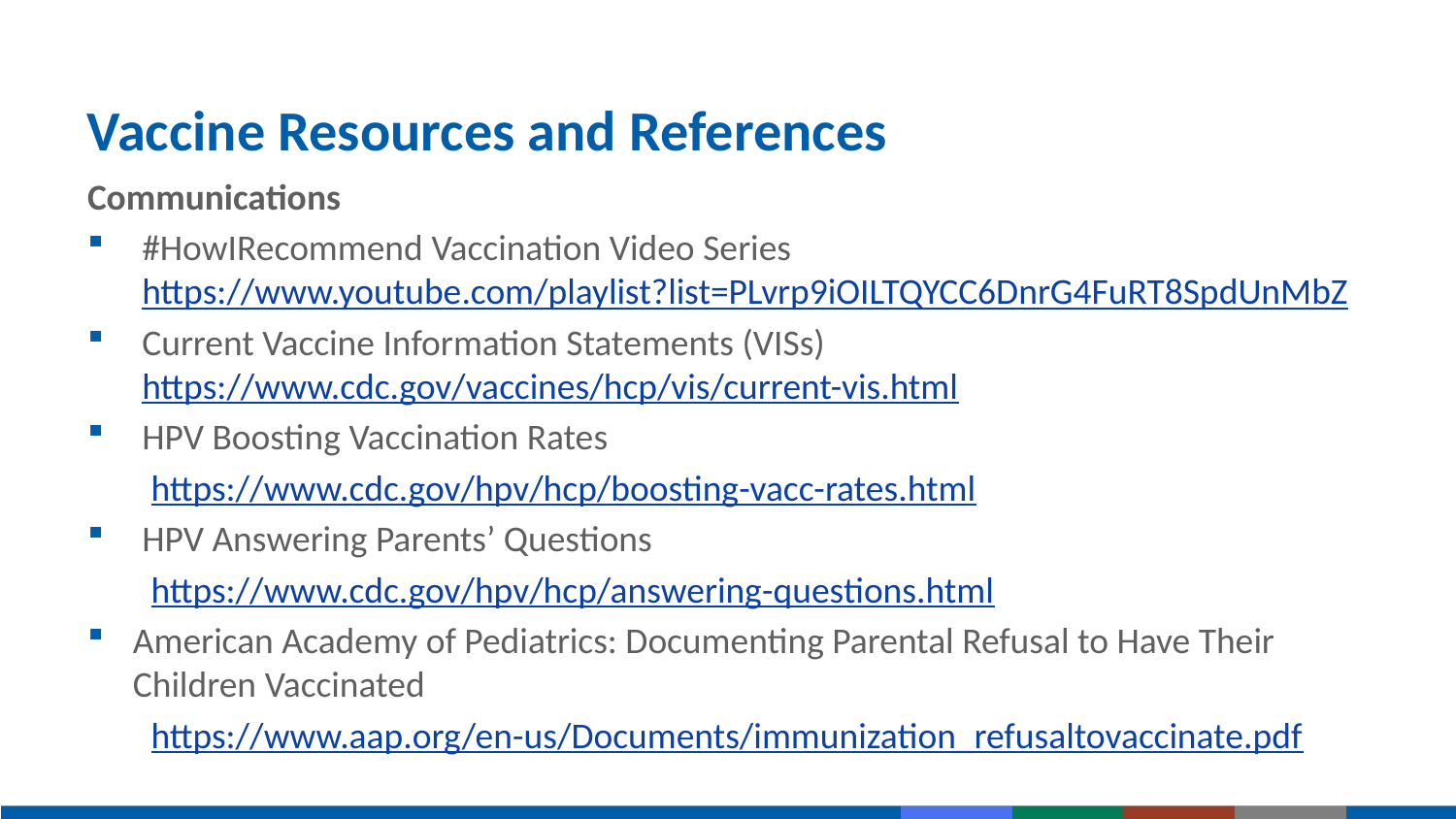

# Vaccine Resources and References
Communications
#HowIRecommend Vaccination Video Series https://www.youtube.com/playlist?list=PLvrp9iOILTQYCC6DnrG4FuRT8SpdUnMbZ
Current Vaccine Information Statements (VISs) https://www.cdc.gov/vaccines/hcp/vis/current-vis.html
HPV Boosting Vaccination Rates
https://www.cdc.gov/hpv/hcp/boosting-vacc-rates.html
HPV Answering Parents’ Questions
https://www.cdc.gov/hpv/hcp/answering-questions.html
American Academy of Pediatrics: Documenting Parental Refusal to Have Their         Children Vaccinated
https://www.aap.org/en-us/Documents/immunization_refusaltovaccinate.pdf